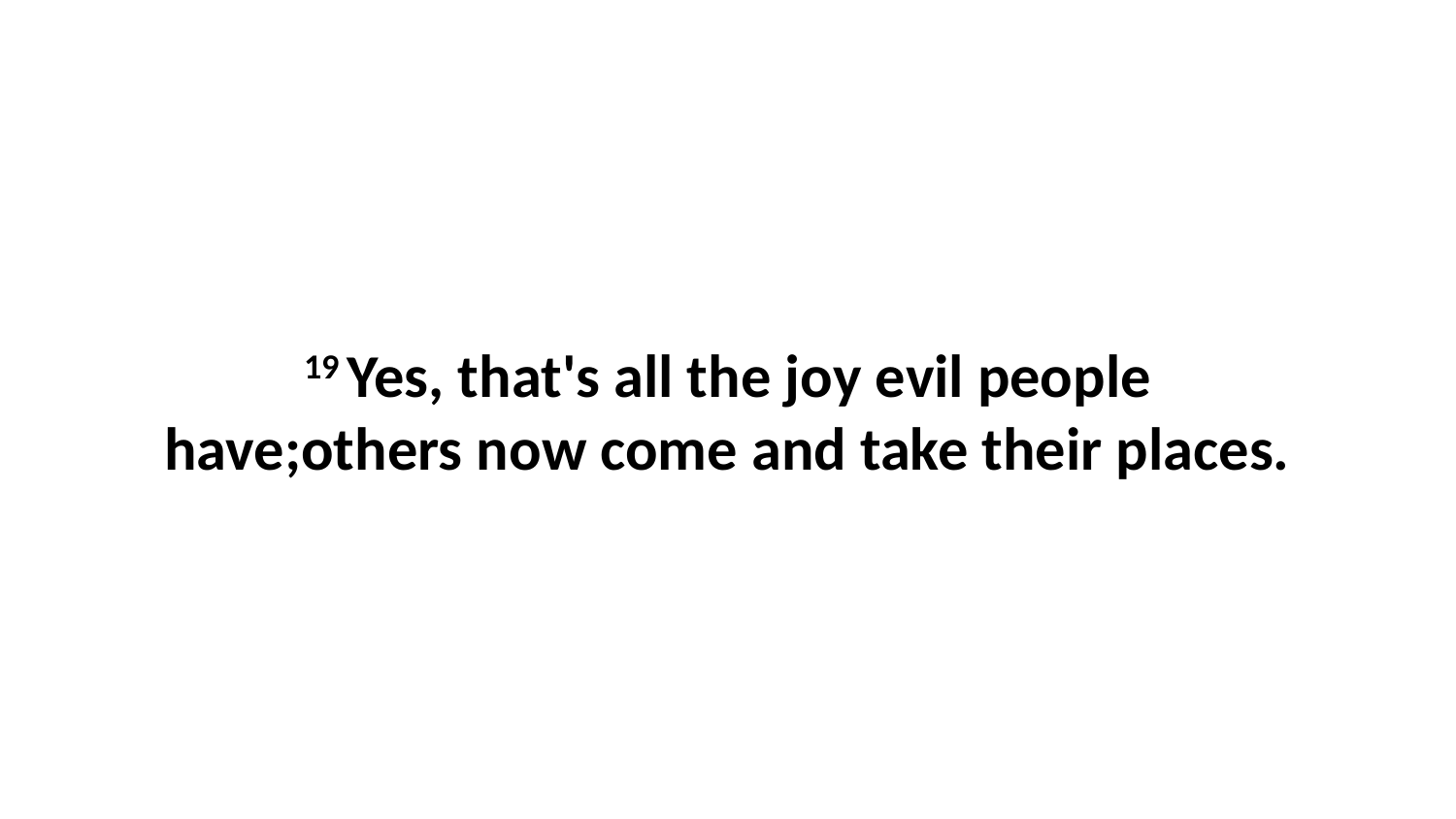

19 Yes, that's all the joy evil people have;others now come and take their places.